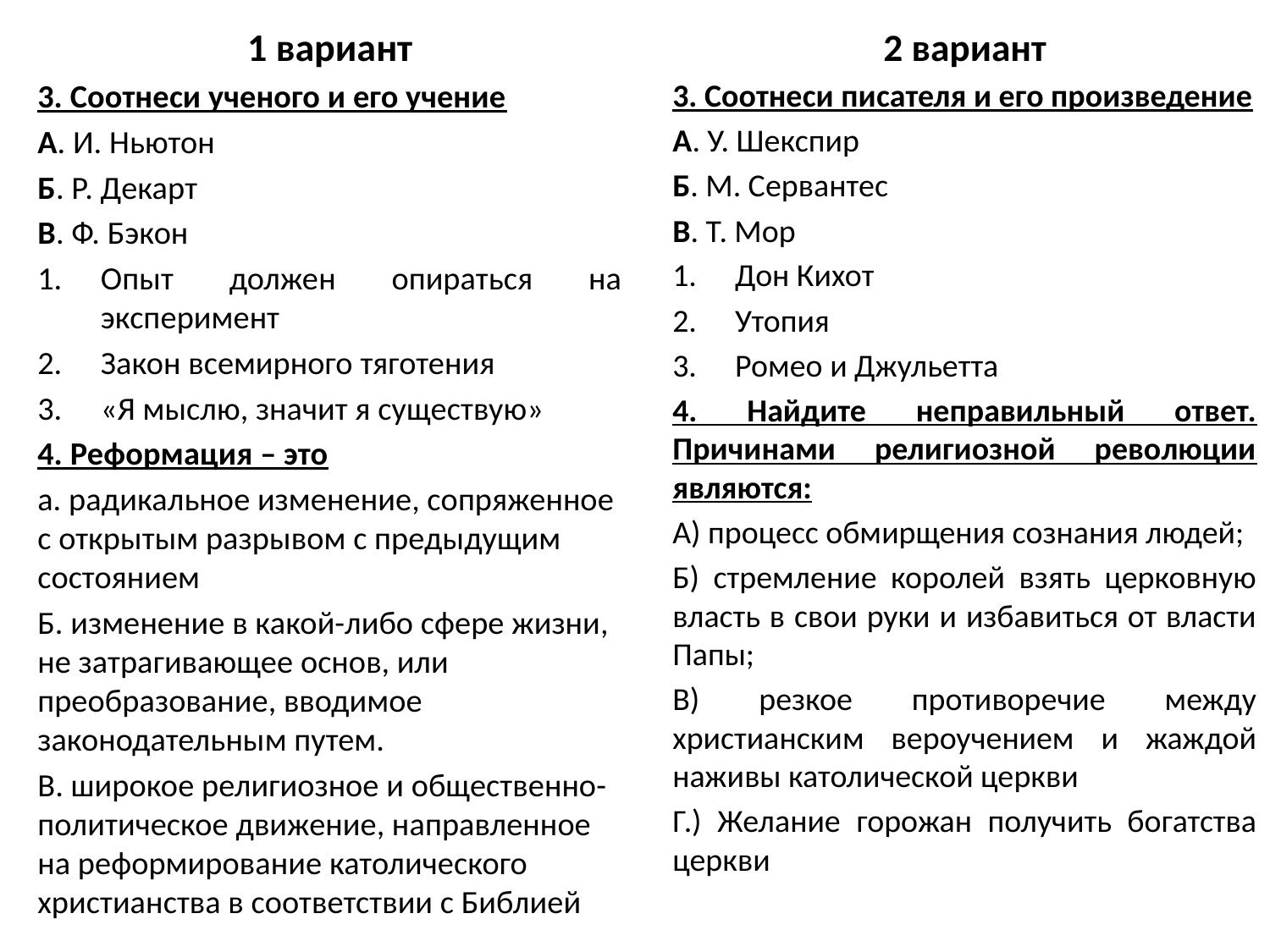

1 вариант
3. Соотнеси ученого и его учение
А. И. Ньютон
Б. Р. Декарт
В. Ф. Бэкон
Опыт должен опираться на эксперимент
Закон всемирного тяготения
«Я мыслю, значит я существую»
4. Реформация – это
а. радикальное изменение, сопряженное с открытым разрывом с предыдущим состоянием
Б. изменение в какой-либо сфере жизни, не затрагивающее основ, или преобразование, вводимое законодательным путем.
В. широкое религиозное и общественно-политическое движение, направленное на реформирование католического христианства в соответствии с Библией
2 вариант
3. Соотнеси писателя и его произведение
А. У. Шекспир
Б. М. Сервантес
В. Т. Мор
Дон Кихот
Утопия
Ромео и Джульетта
4. Найдите неправильный ответ. Причинами религиозной революции являются:
А) процесс обмирщения сознания людей;
Б) стремление королей взять церковную власть в свои руки и избавиться от власти Папы;
В) резкое противоречие между христианским вероучением и жаждой наживы католической церкви
Г.) Желание горожан получить богатства церкви